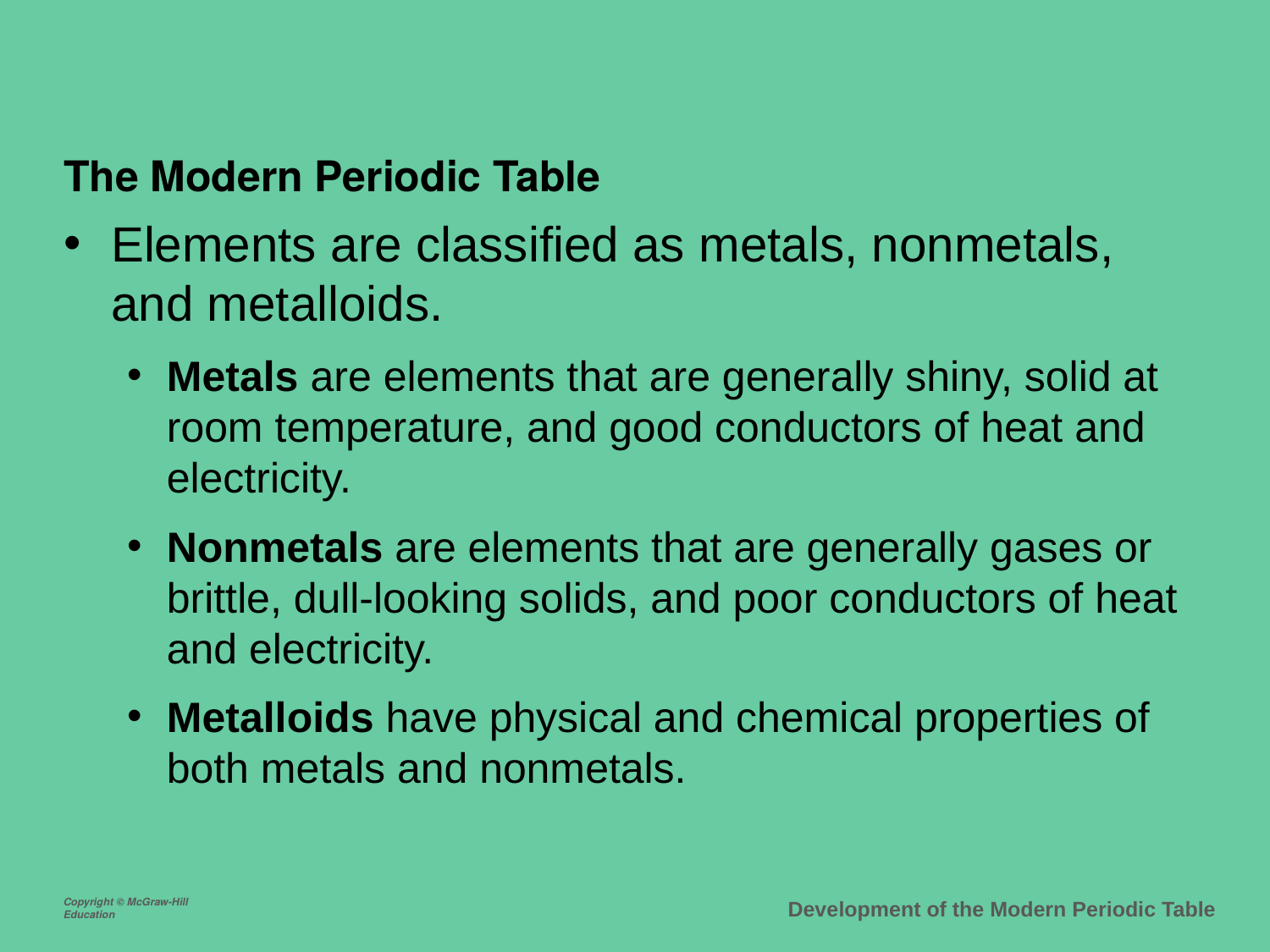

The Modern Periodic Table
Elements are classified as metals, nonmetals, and metalloids.
Metals are elements that are generally shiny, solid at room temperature, and good conductors of heat and electricity.
Nonmetals are elements that are generally gases or brittle, dull-looking solids, and poor conductors of heat and electricity.
Metalloids have physical and chemical properties of both metals and nonmetals.

Development of the Modern Periodic Table
Copyright © McGraw-Hill Education